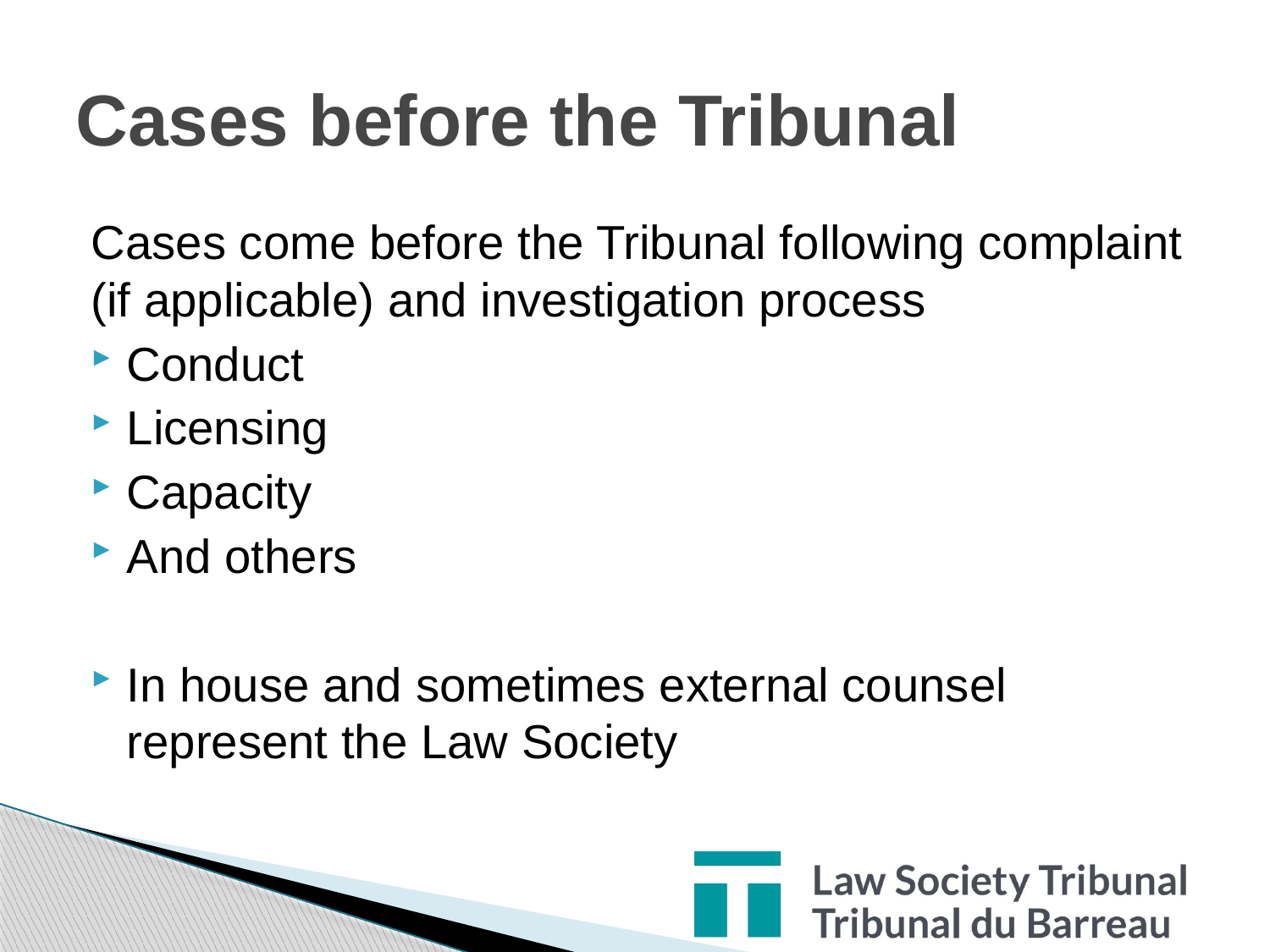

# Cases before the Tribunal
Cases come before the Tribunal following complaint (if applicable) and investigation process
Conduct
Licensing
Capacity
And others

In house and sometimes external counsel represent the Law Society